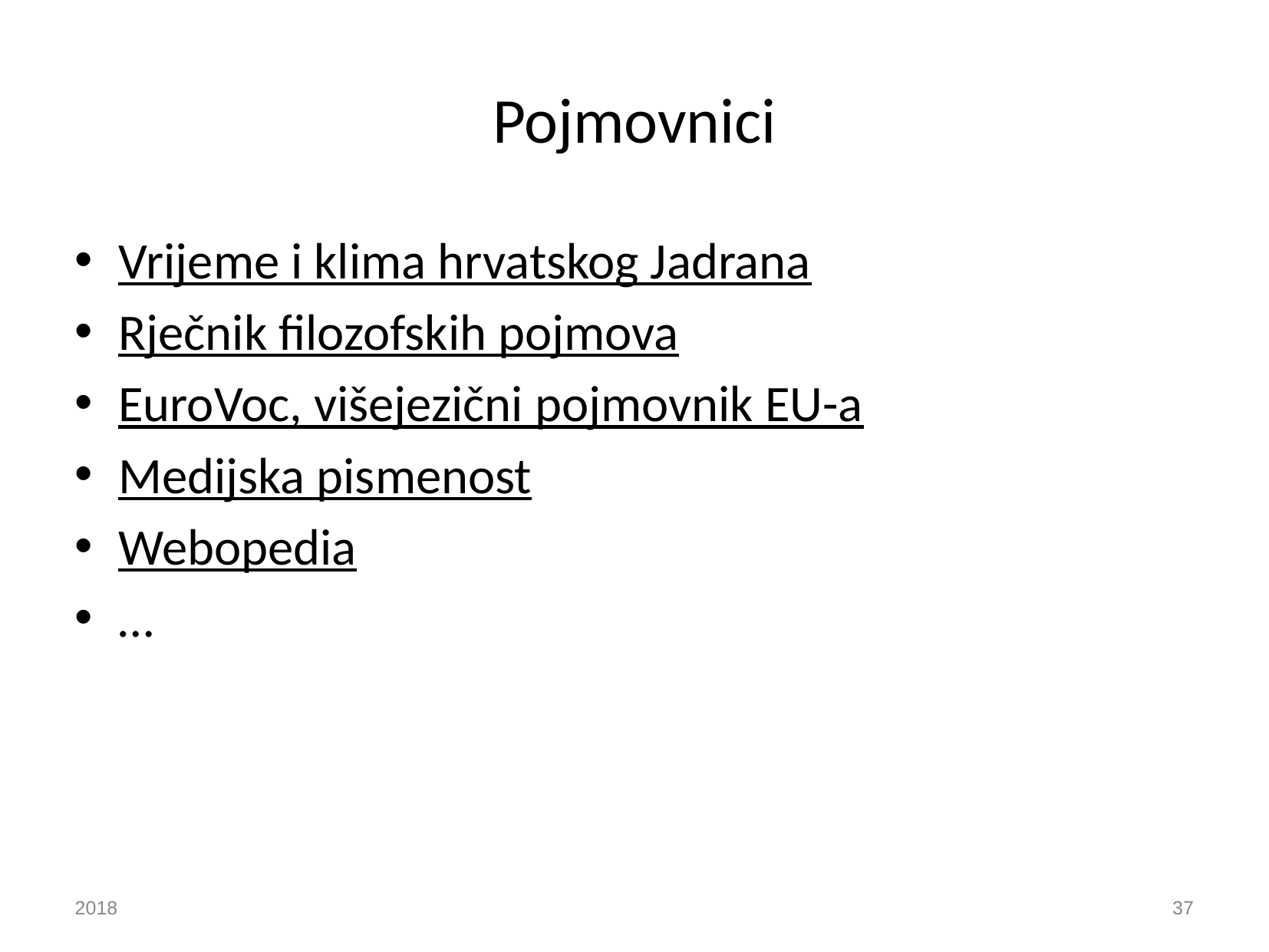

# Pojmovnici
Vrijeme i klima hrvatskog Jadrana
Rječnik filozofskih pojmova
EuroVoc, višejezični pojmovnik EU-a
Medijska pismenost
Webopedia
…

2018
37